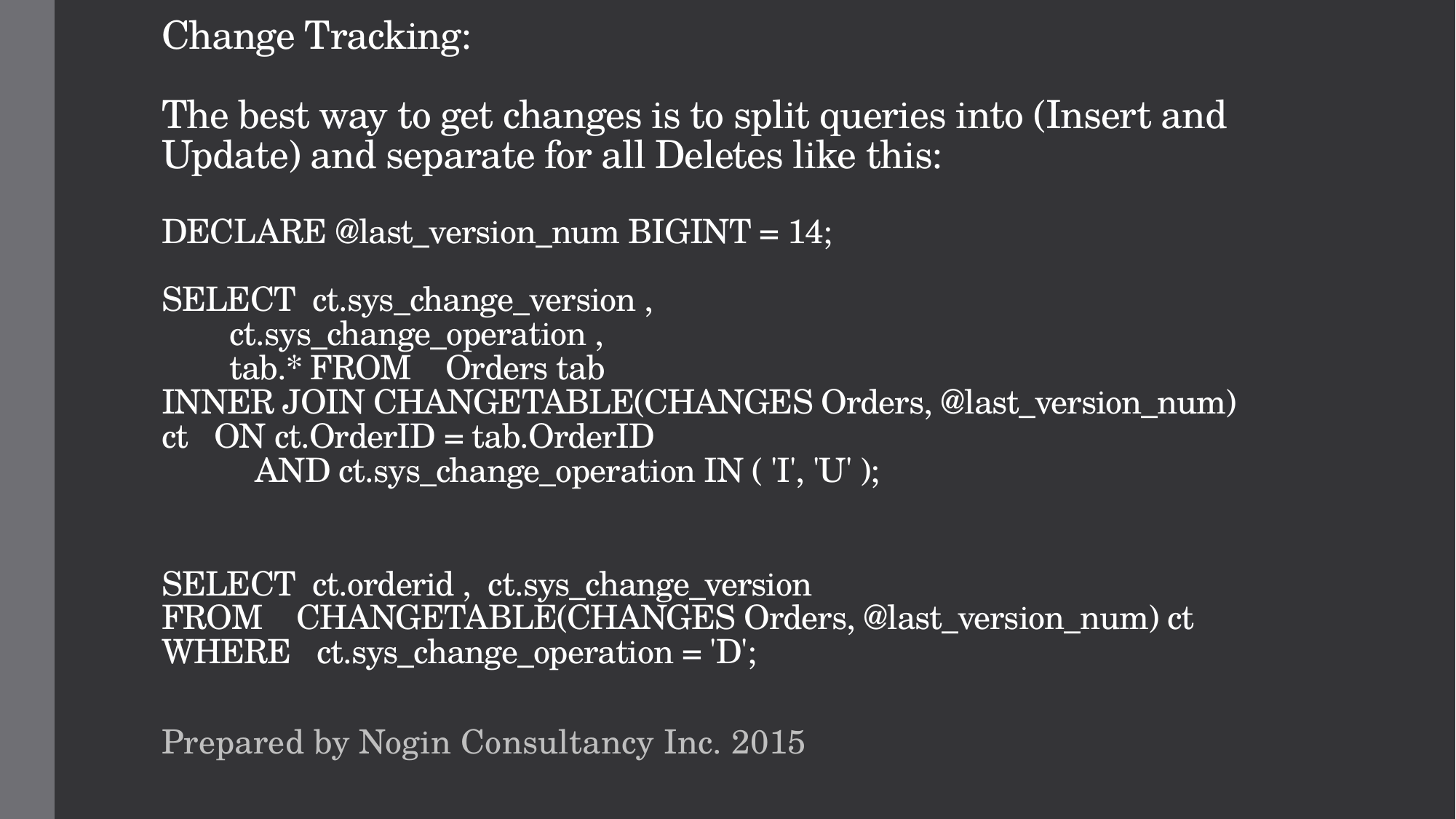

# Change Tracking: The best way to get changes is to split queries into (Insert and Update) and separate for all Deletes like this: DECLARE @last_version_num BIGINT = 14; SELECT  ct.sys_change_version , ct.sys_change_operation , tab.* FROM    Orders tab INNER JOIN CHANGETABLE(CHANGES Orders, @last_version_num) ct   ON ct.OrderID = tab.OrderID AND ct.sys_change_operation IN ( 'I', 'U' ); SELECT  ct.orderid ,  ct.sys_change_version FROM    CHANGETABLE(CHANGES Orders, @last_version_num) ct WHERE   ct.sys_change_operation = 'D';
Prepared by Nogin Consultancy Inc. 2015